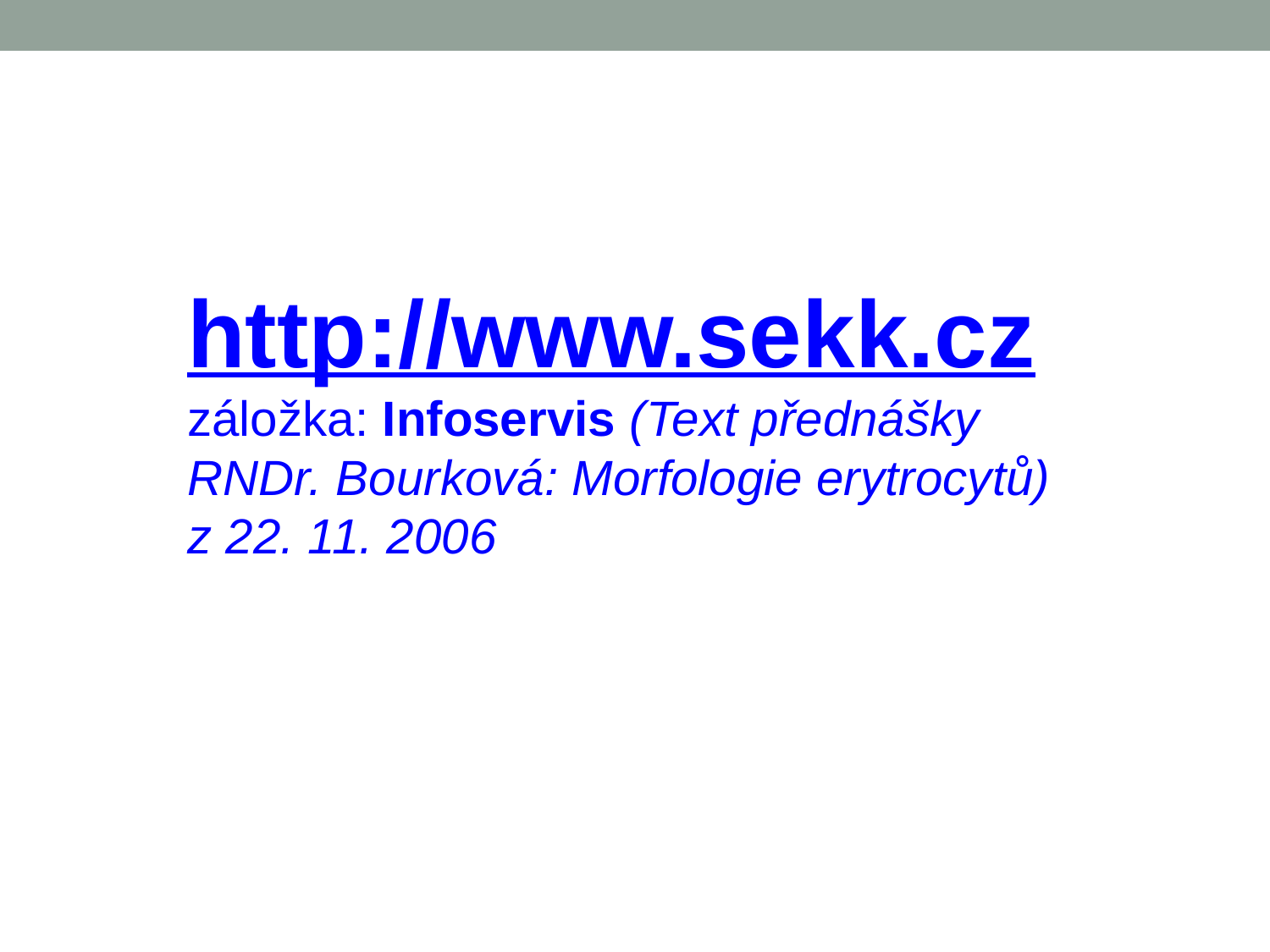

http://www.sekk.cz
záložka: Infoservis (Text přednášky RNDr. Bourková: Morfologie erytrocytů) z 22. 11. 2006